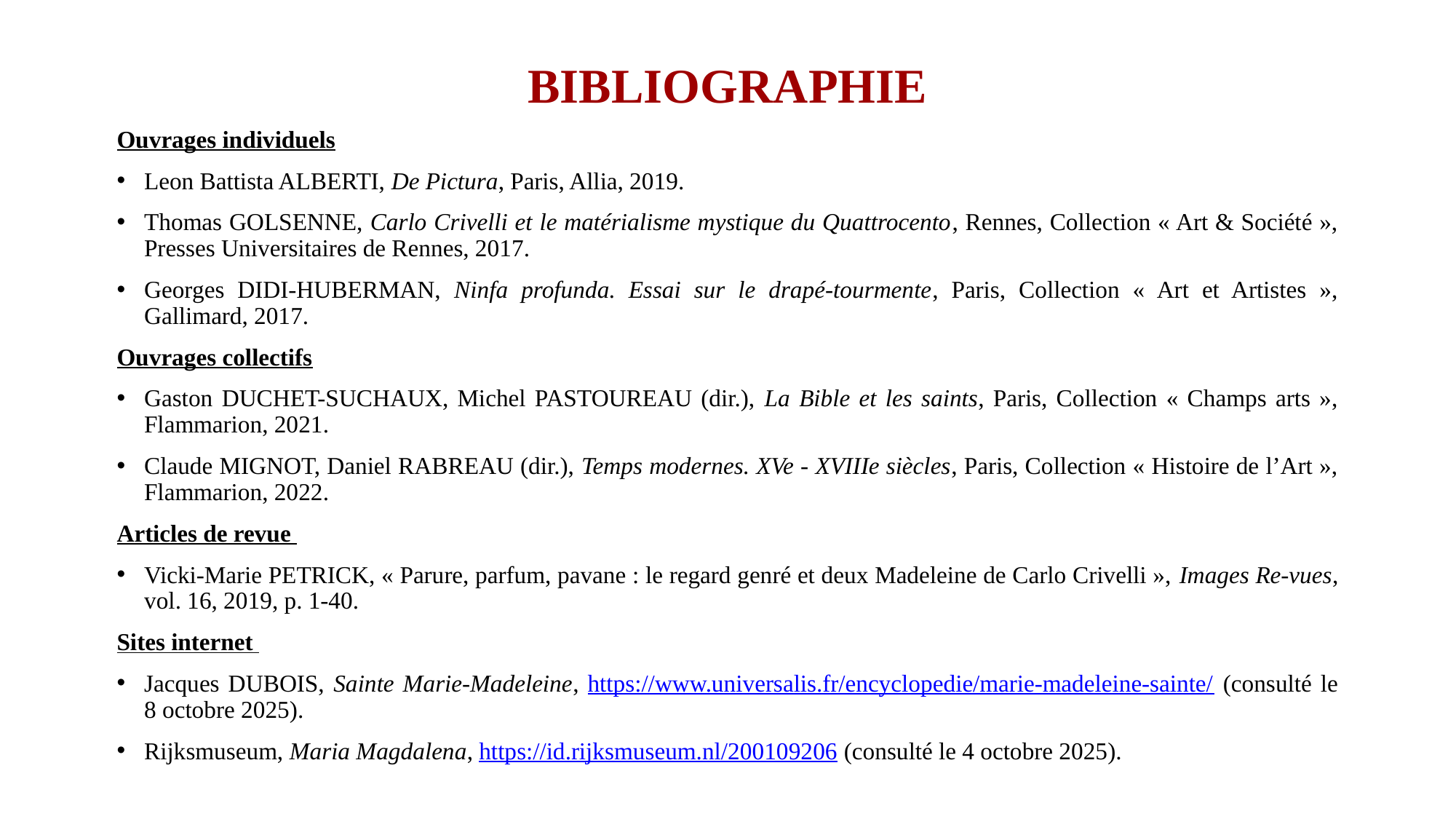

# BIBLIOGRAPHIE
Ouvrages individuels
Leon Battista ALBERTI, De Pictura, Paris, Allia, 2019.
Thomas GOLSENNE, Carlo Crivelli et le matérialisme mystique du Quattrocento, Rennes, Collection « Art & Société », Presses Universitaires de Rennes, 2017.
Georges DIDI-HUBERMAN, Ninfa profunda. Essai sur le drapé-tourmente, Paris, Collection « Art et Artistes », Gallimard, 2017.
Ouvrages collectifs
Gaston DUCHET-SUCHAUX, Michel PASTOUREAU (dir.), La Bible et les saints, Paris, Collection « Champs arts », Flammarion, 2021.
Claude MIGNOT, Daniel RABREAU (dir.), Temps modernes. XVe - XVIIIe siècles, Paris, Collection « Histoire de l’Art », Flammarion, 2022.
Articles de revue
Vicki-Marie PETRICK, « Parure, parfum, pavane : le regard genré et deux Madeleine de Carlo Crivelli », Images Re-vues, vol. 16, 2019, p. 1-40.
Sites internet
Jacques DUBOIS, Sainte Marie-Madeleine, https://www.universalis.fr/encyclopedie/marie-madeleine-sainte/ (consulté le 8 octobre 2025).
Rijksmuseum, Maria Magdalena, https://id.rijksmuseum.nl/200109206 (consulté le 4 octobre 2025).